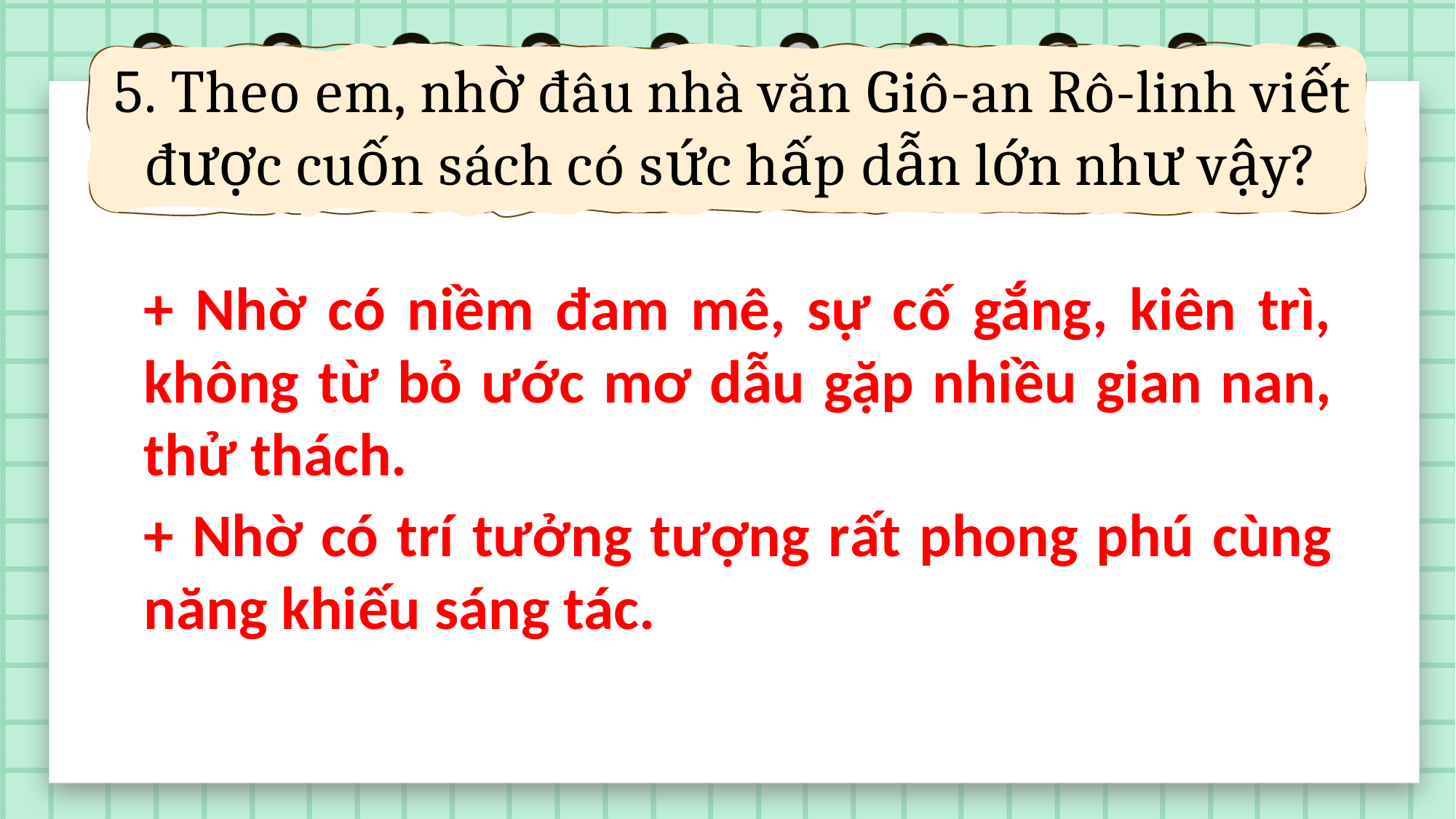

5. Theo em, nhờ đâu nhà văn Giô-an Rô-linh viết được cuốn sách có sức hấp dẫn lớn như vậy?

+ Nhờ có niềm đam mê, sự cố gắng, kiên trì, không từ bỏ ước mơ dẫu gặp nhiều gian nan, thử thách.
+ Nhờ có trí tưởng tượng rất phong phú cùng năng khiếu sáng tác.